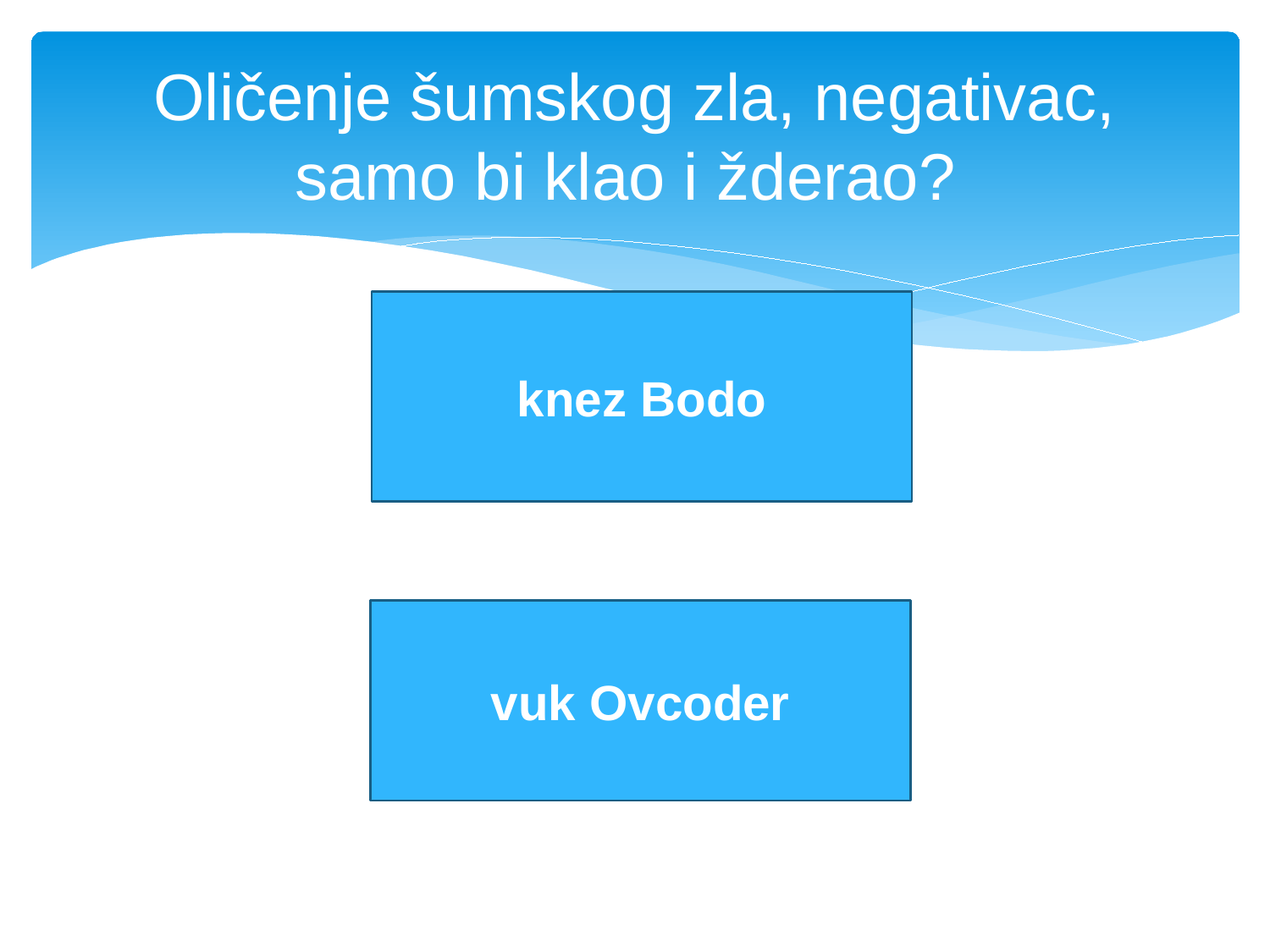

# Oličenje šumskog zla, negativac, samo bi klao i žderao?
knez Bodo
vuk Ovcoder